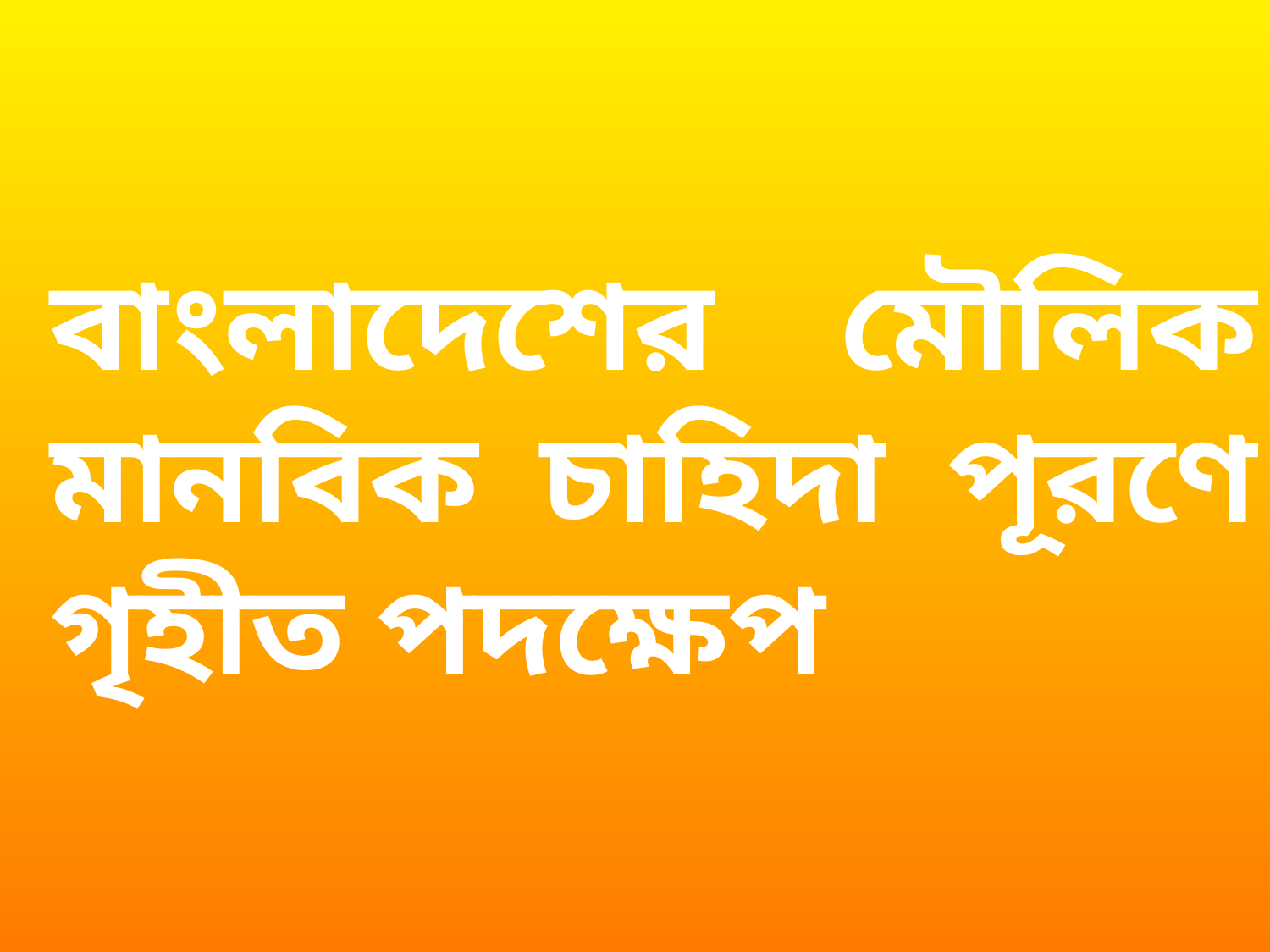

বাংলাদেশের মৌলিক মানবিক চাহিদা পূরণে গৃহীত পদক্ষেপ
#